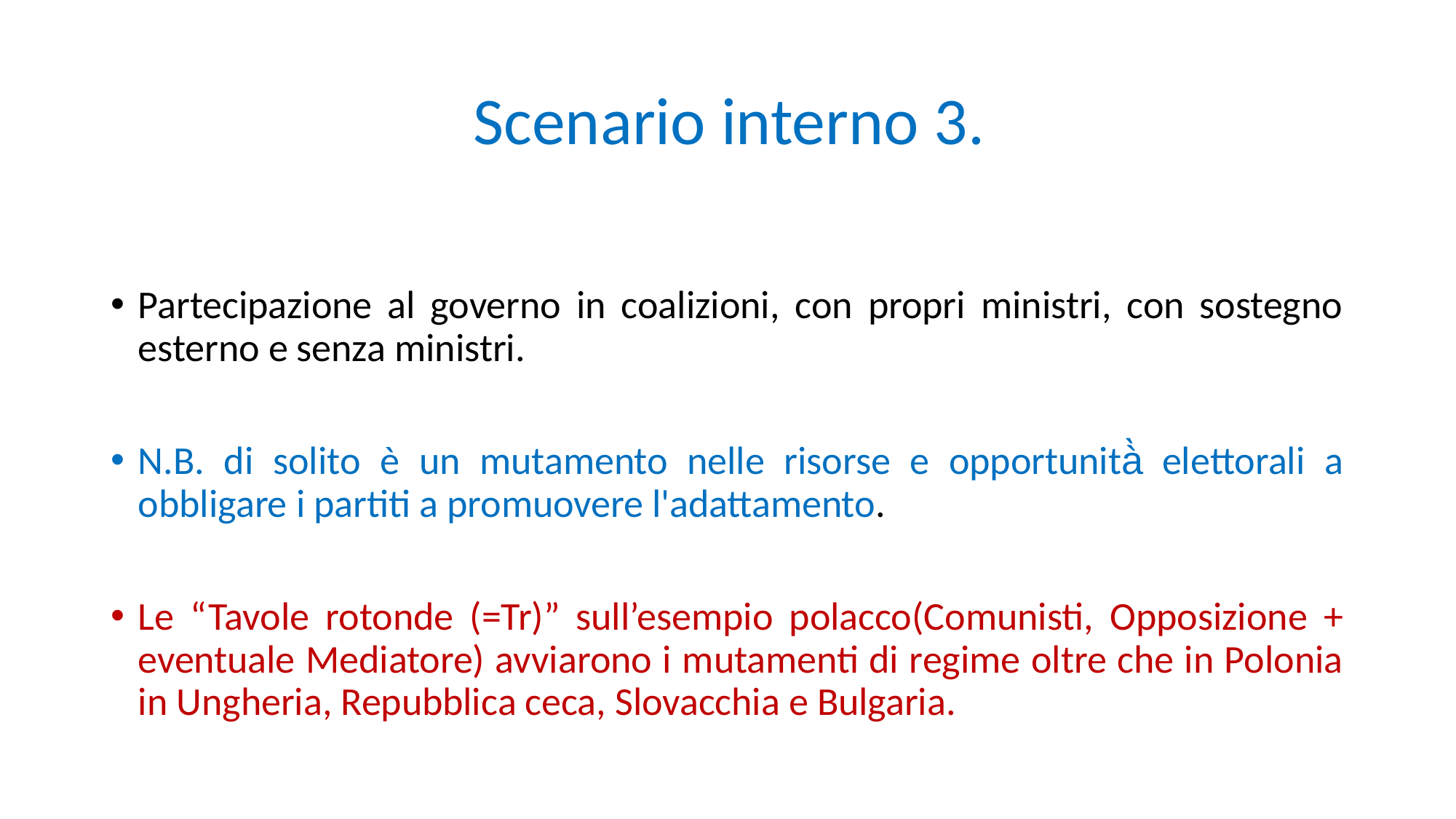

# Scenario interno 3.

Partecipazione al governo in coalizioni, con propri ministri, con sostegno esterno e senza ministri.

N.B. di solito è un mutamento nelle risorse e opportunità̀ elettorali a obbligare i partiti a promuovere l'adattamento.

Le “Tavole rotonde (=Tr)” sull’esempio polacco(Comunisti, Opposizione + eventuale Mediatore) avviarono i mutamenti di regime oltre che in Polonia in Ungheria, Repubblica ceca, Slovacchia e Bulgaria.